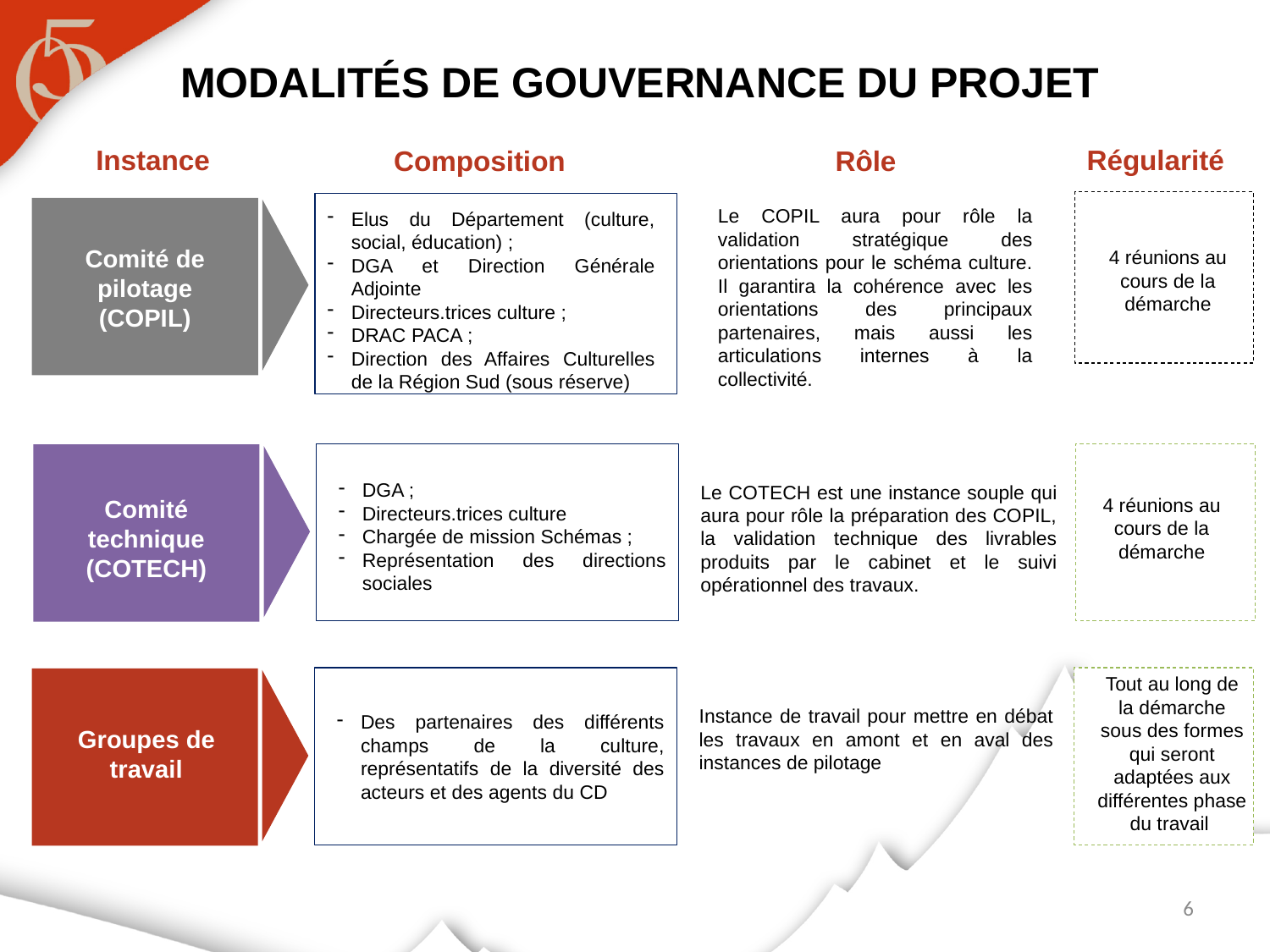

# Modalités de gouvernance du projet
Instance
Régularité
Rôle
Composition

Le COPIL aura pour rôle la validation stratégique des orientations pour le schéma culture. Il garantira la cohérence avec les orientations des principaux partenaires, mais aussi les articulations internes à la collectivité.

Elus du Département (culture, social, éducation) ;
DGA et Direction Générale Adjointe
Directeurs.trices culture ;
DRAC PACA ;
Direction des Affaires Culturelles de la Région Sud (sous réserve)
Comité de pilotage (COPIL)
4 réunions au cours de la démarche

DGA ;
Directeurs.trices culture
Chargée de mission Schémas ;
Représentation des directions sociales
Le COTECH est une instance souple qui aura pour rôle la préparation des COPIL, la validation technique des livrables produits par le cabinet et le suivi opérationnel des travaux.
4 réunions au cours de la démarche
Comité technique (COTECH)

Tout au long de la démarche sous des formes qui seront adaptées aux différentes phase du travail

Instance de travail pour mettre en débat les travaux en amont et en aval des instances de pilotage
Des partenaires des différents champs de la culture, représentatifs de la diversité des acteurs et des agents du CD
Groupes de travail

6